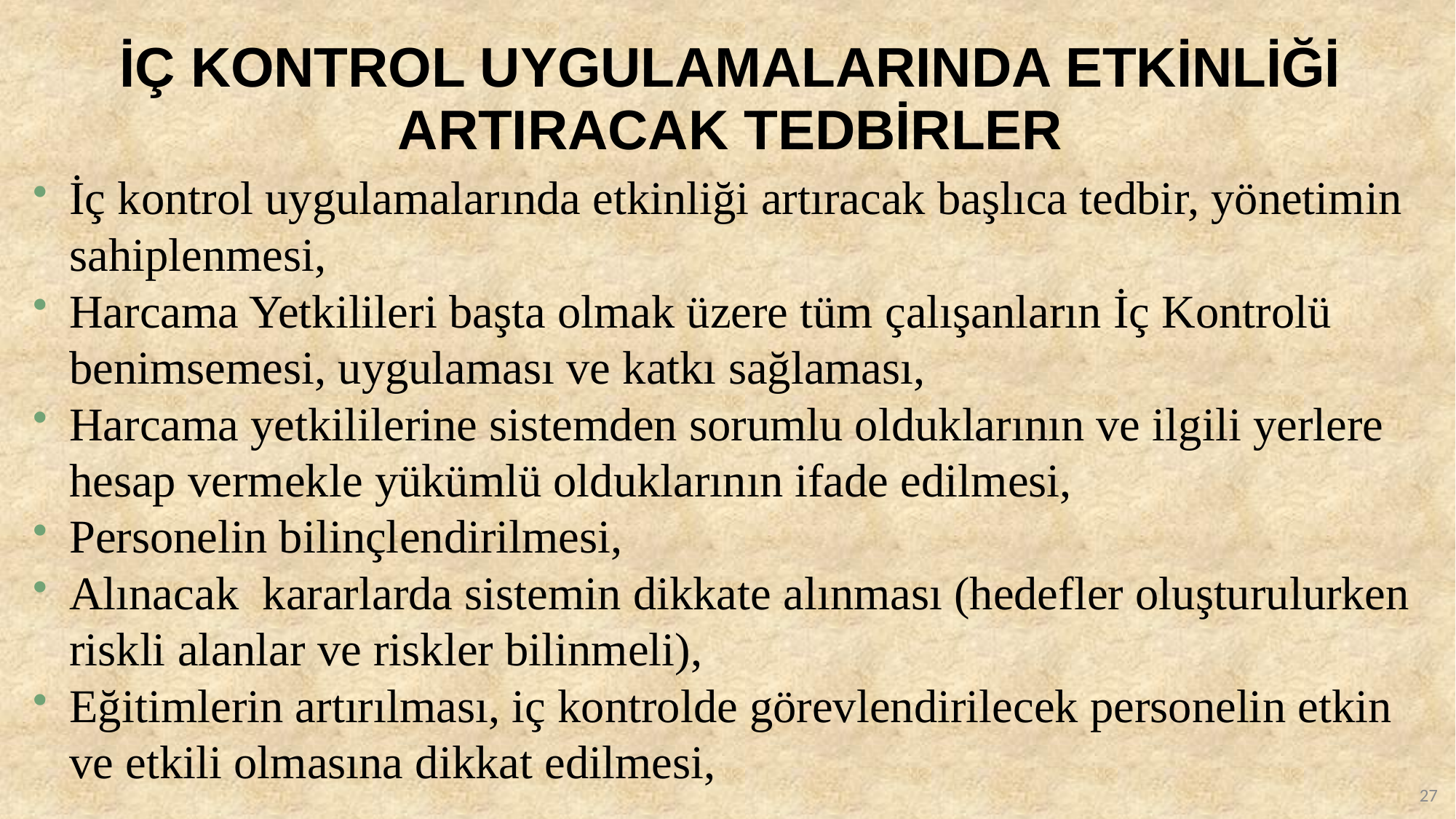

# İÇ KONTROL UYGULAMALARINDA ETKİNLİĞİ ARTIRACAK TEDBİRLER
İç kontrol uygulamalarında etkinliği artıracak başlıca tedbir, yönetimin sahiplenmesi,
Harcama Yetkilileri başta olmak üzere tüm çalışanların İç Kontrolü benimsemesi, uygulaması ve katkı sağlaması,
Harcama yetkililerine sistemden sorumlu olduklarının ve ilgili yerlere hesap vermekle yükümlü olduklarının ifade edilmesi,
Personelin bilinçlendirilmesi,
Alınacak  kararlarda sistemin dikkate alınması (hedefler oluşturulurken riskli alanlar ve riskler bilinmeli),
Eğitimlerin artırılması, iç kontrolde görevlendirilecek personelin etkin ve etkili olmasına dikkat edilmesi,
27